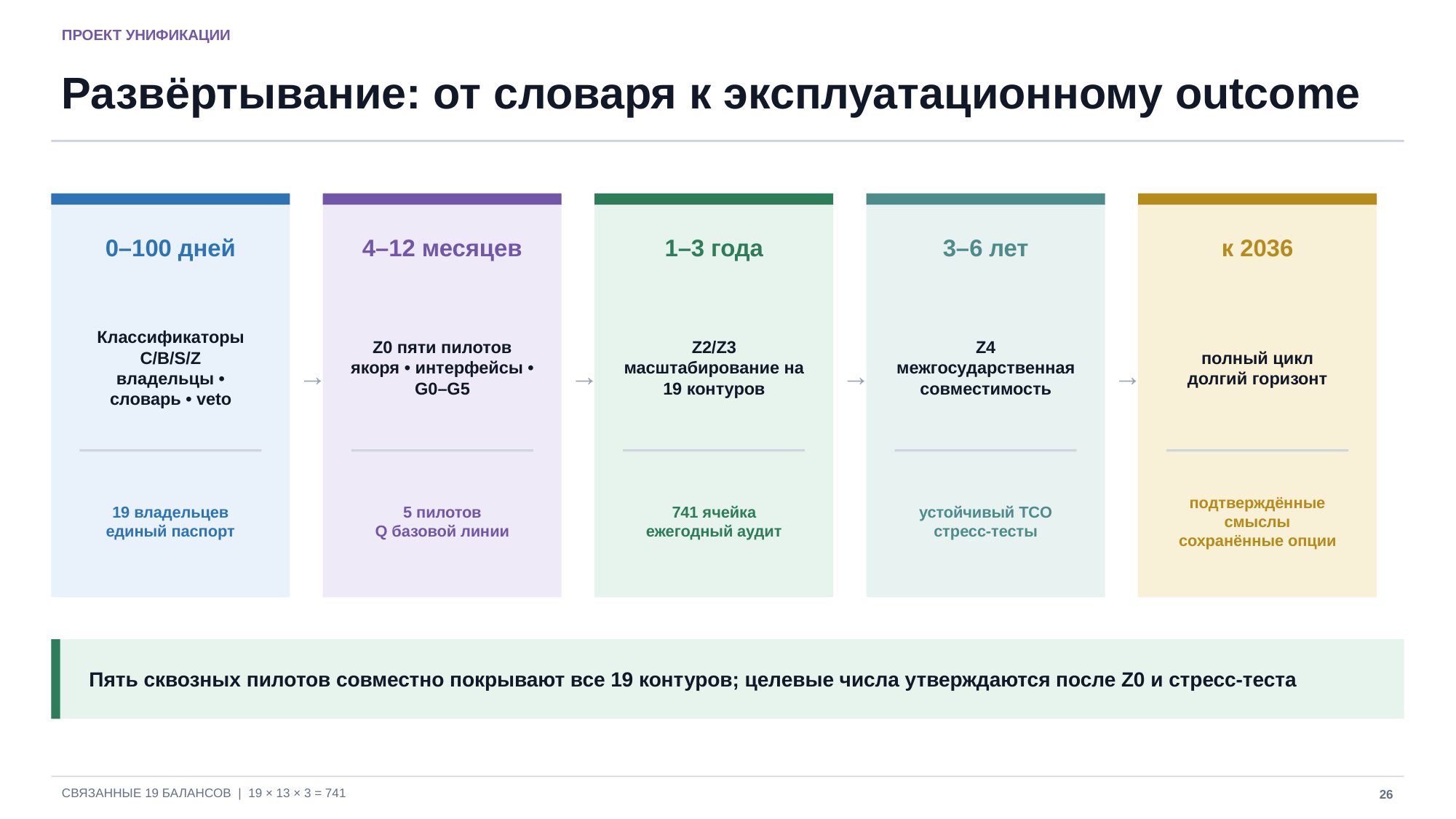

ПРОЕКТ УНИФИКАЦИИ
Развёртывание: от словаря к эксплуатационному outcome

0–100 дней
4–12 месяцев
1–3 года
3–6 лет
к 2036
Классификаторы C/B/S/Z
владельцы • словарь • veto
Z0 пяти пилотов
якоря • интерфейсы • G0–G5
Z2/Z3
масштабирование на 19 контуров
Z4
межгосударственная совместимость
полный цикл
долгий горизонт
→
→
→
→

19 владельцев
единый паспорт
5 пилотов
Q базовой линии
741 ячейка
ежегодный аудит
устойчивый TCO
стресс-тесты
подтверждённые смыслы
сохранённые опции

Пять сквозных пилотов совместно покрывают все 19 контуров; целевые числа утверждаются после Z0 и стресс-теста

СВЯЗАННЫЕ 19 БАЛАНСОВ  |  19 × 13 × 3 = 741
26